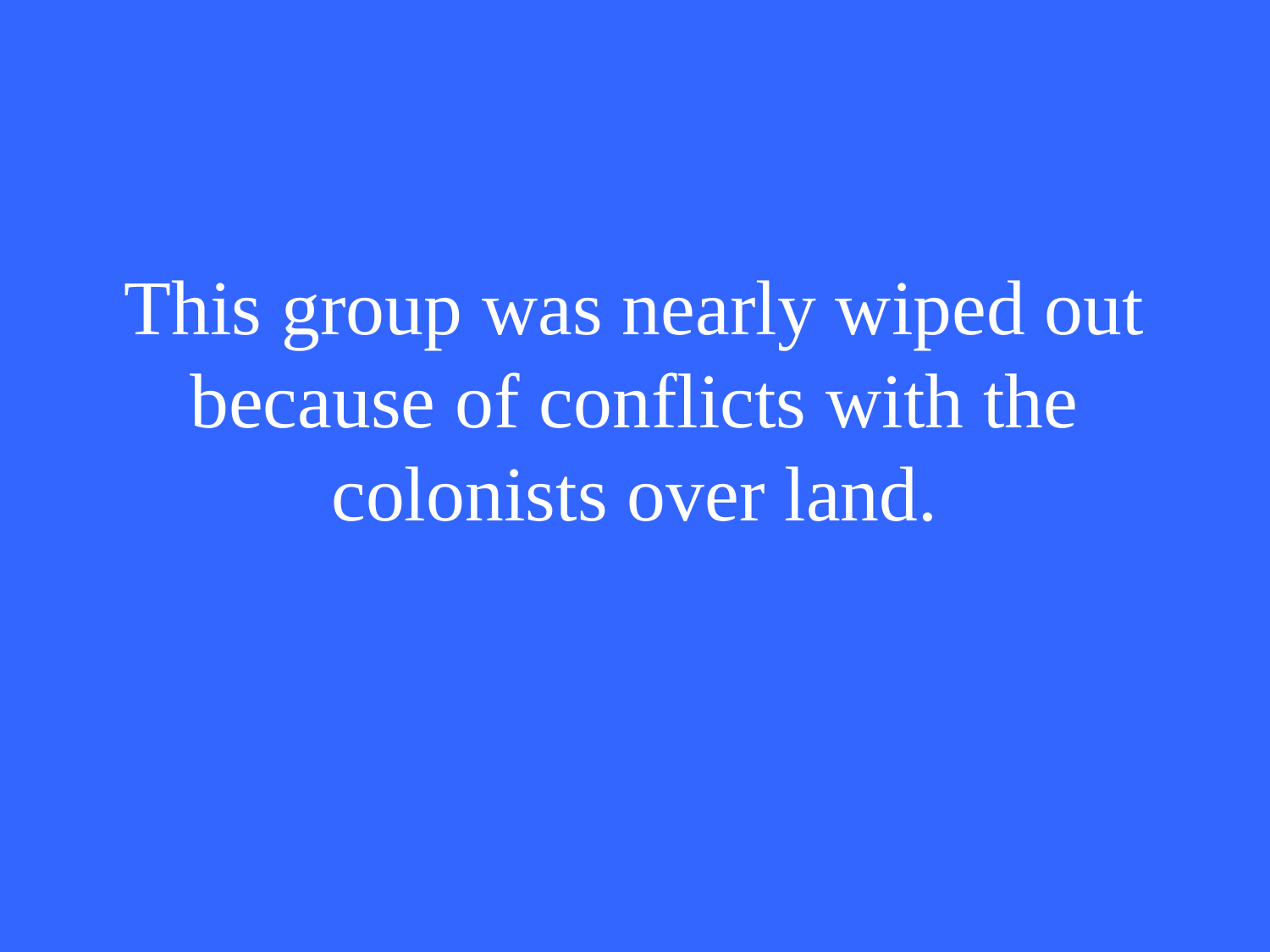

# This group was nearly wiped out because of conflicts with the colonists over land.